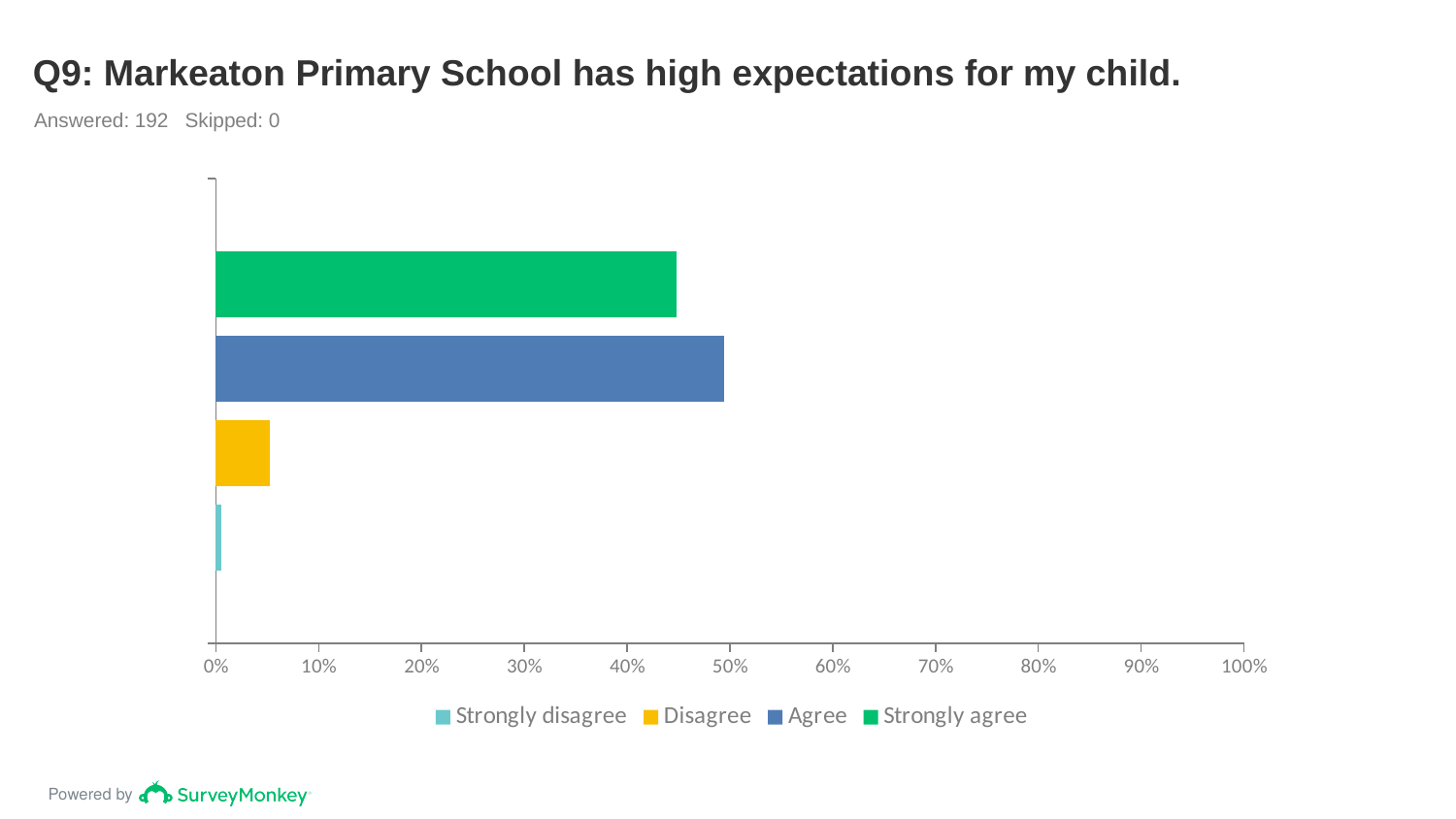

# Q9: Markeaton Primary School has high expectations for my child.
Answered: 192   Skipped: 0

### Chart

| Category | Strongly agree | Agree | Disagree | Strongly disagree |
|---|---|---|---|---|
|   | 0.4479 | 0.4948 | 0.0521 | 0.0052 |